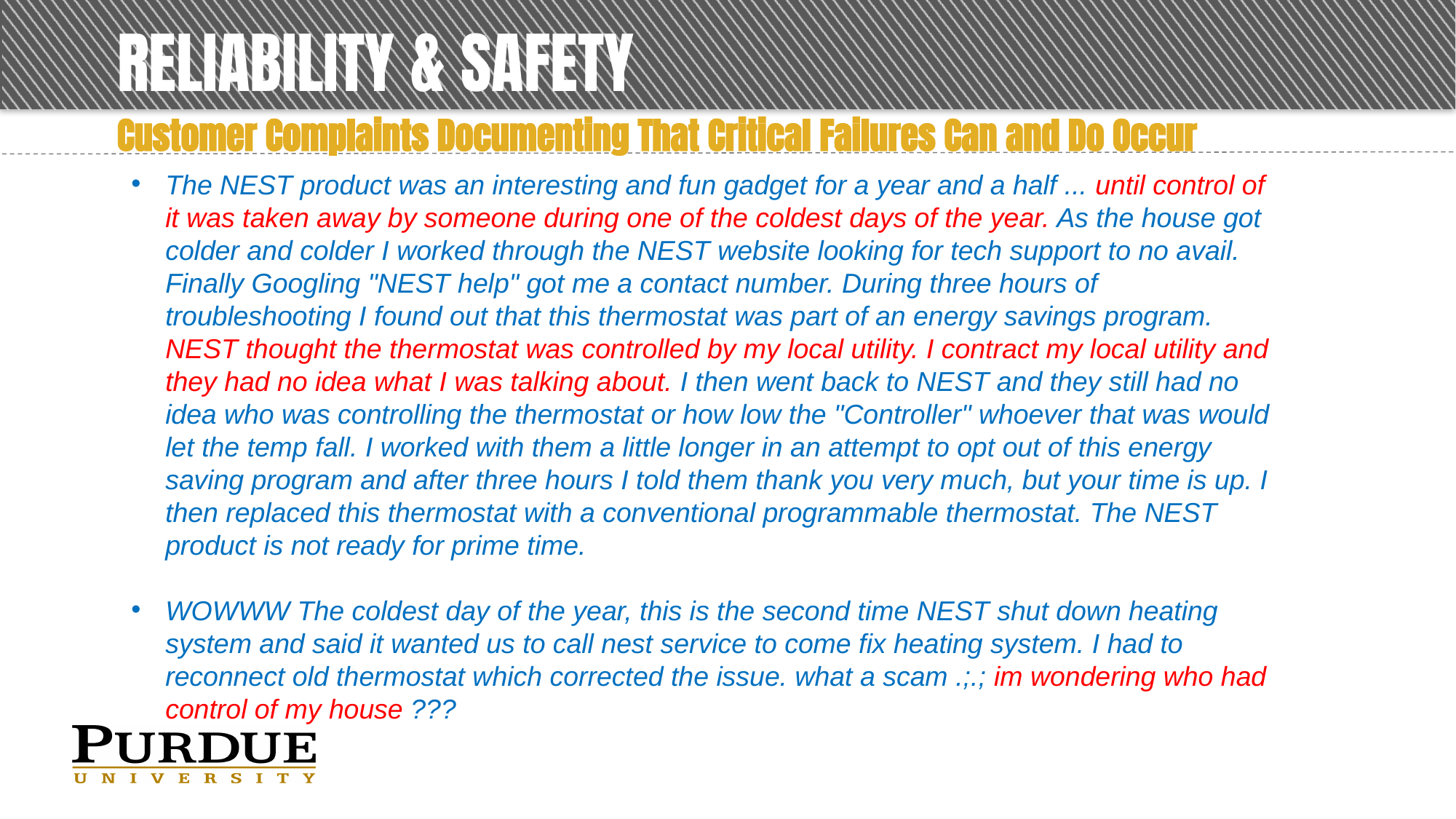

# Reliability & SAFETY
Customer Complaints Documenting That Critical Failures Can and Do Occur
The NEST product was an interesting and fun gadget for a year and a half ... until control of it was taken away by someone during one of the coldest days of the year. As the house got colder and colder I worked through the NEST website looking for tech support to no avail. Finally Googling "NEST help" got me a contact number. During three hours of troubleshooting I found out that this thermostat was part of an energy savings program. NEST thought the thermostat was controlled by my local utility. I contract my local utility and they had no idea what I was talking about. I then went back to NEST and they still had no idea who was controlling the thermostat or how low the "Controller" whoever that was would let the temp fall. I worked with them a little longer in an attempt to opt out of this energy saving program and after three hours I told them thank you very much, but your time is up. I then replaced this thermostat with a conventional programmable thermostat. The NEST product is not ready for prime time.

WOWWW The coldest day of the year, this is the second time NEST shut down heating system and said it wanted us to call nest service to come fix heating system. I had to reconnect old thermostat which corrected the issue. what a scam .;.; im wondering who had control of my house ???